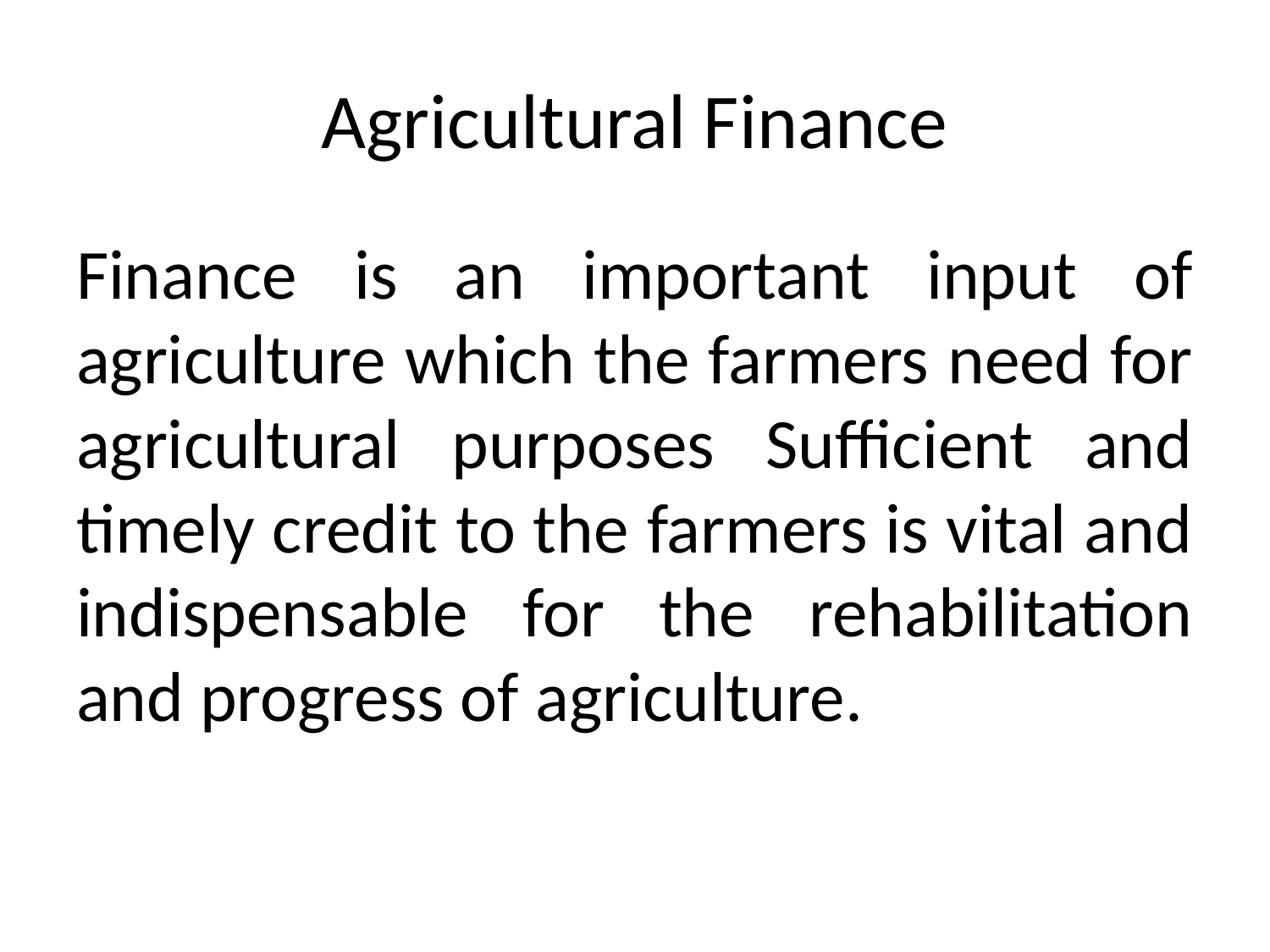

# Agricultural Finance
Finance is an important input of agriculture which the farmers need for agricultural purposes Sufficient and timely credit to the farmers is vital and indispensable for the rehabilitation and progress of agriculture.